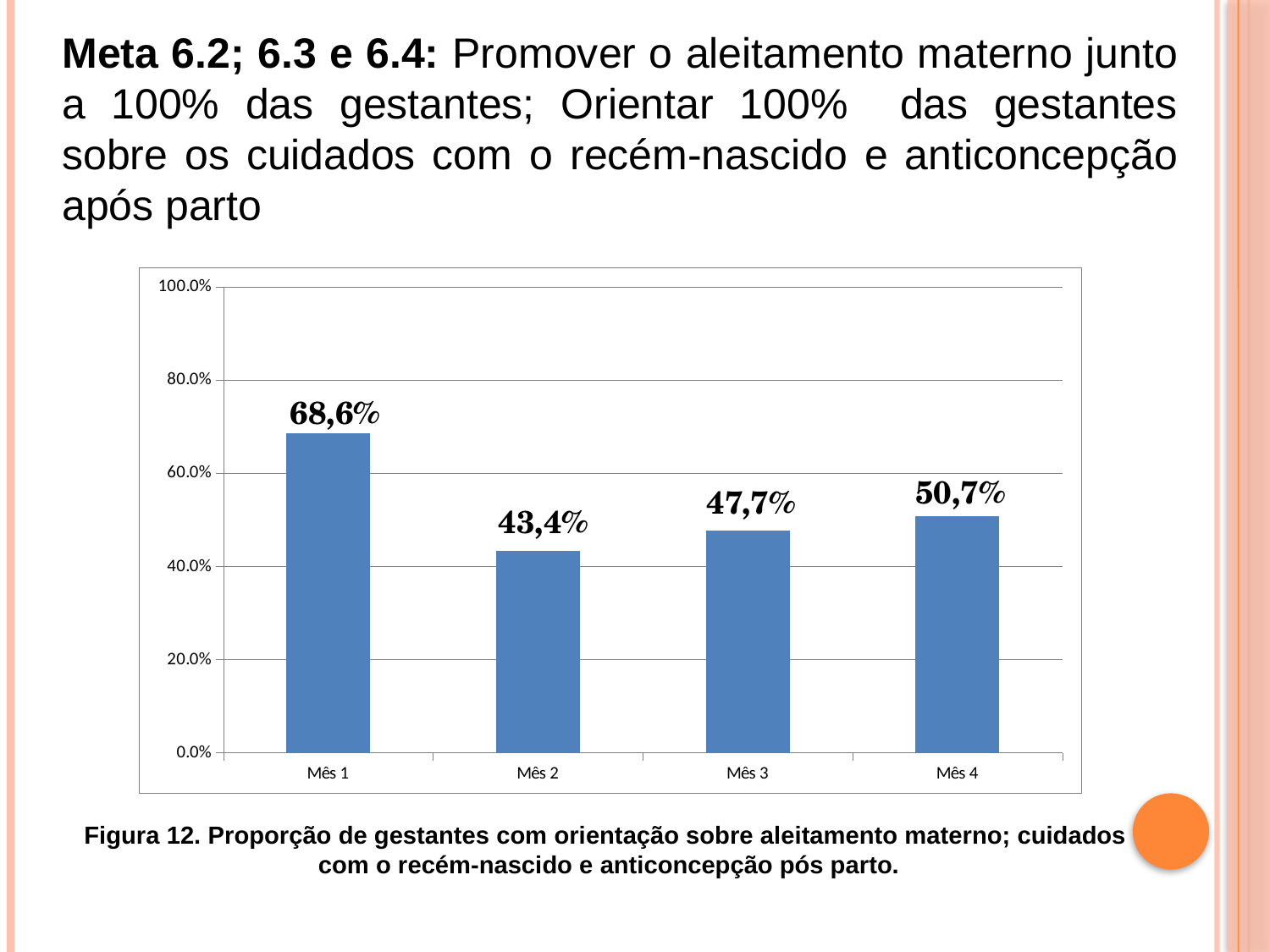

Meta 6.2; 6.3 e 6.4: Promover o aleitamento materno junto a 100% das gestantes; Orientar 100%  das gestantes sobre os cuidados com o recém-nascido e anticoncepção após parto

### Chart

| Category | Proporção de gestantes que receberam orientação sobre cuidados com o recém-nascido |
|---|---|
| Mês 1 | 0.6857142857142855 |
| Mês 2 | 0.433962264150946 |
| Mês 3 | 0.4769230769230782 |
| Mês 4 | 0.5074626865671616 |
68,6%
50,7%
47,7%
43,4%
Figura 12. Proporção de gestantes com orientação sobre aleitamento materno; cuidados
 com o recém-nascido e anticoncepção pós parto.